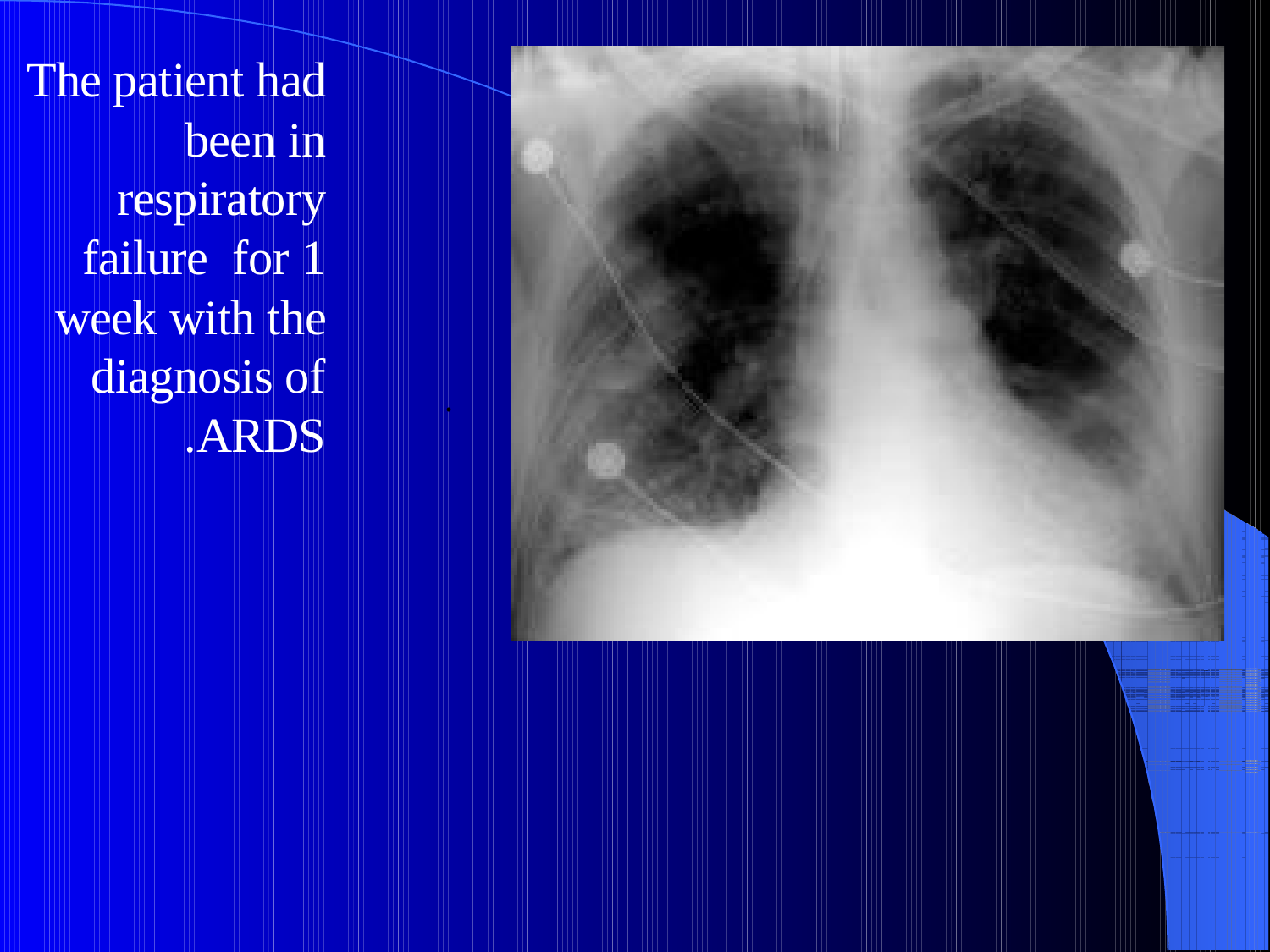

The patient had been in respiratory failure  for 1 week with the diagnosis of ARDS.

.